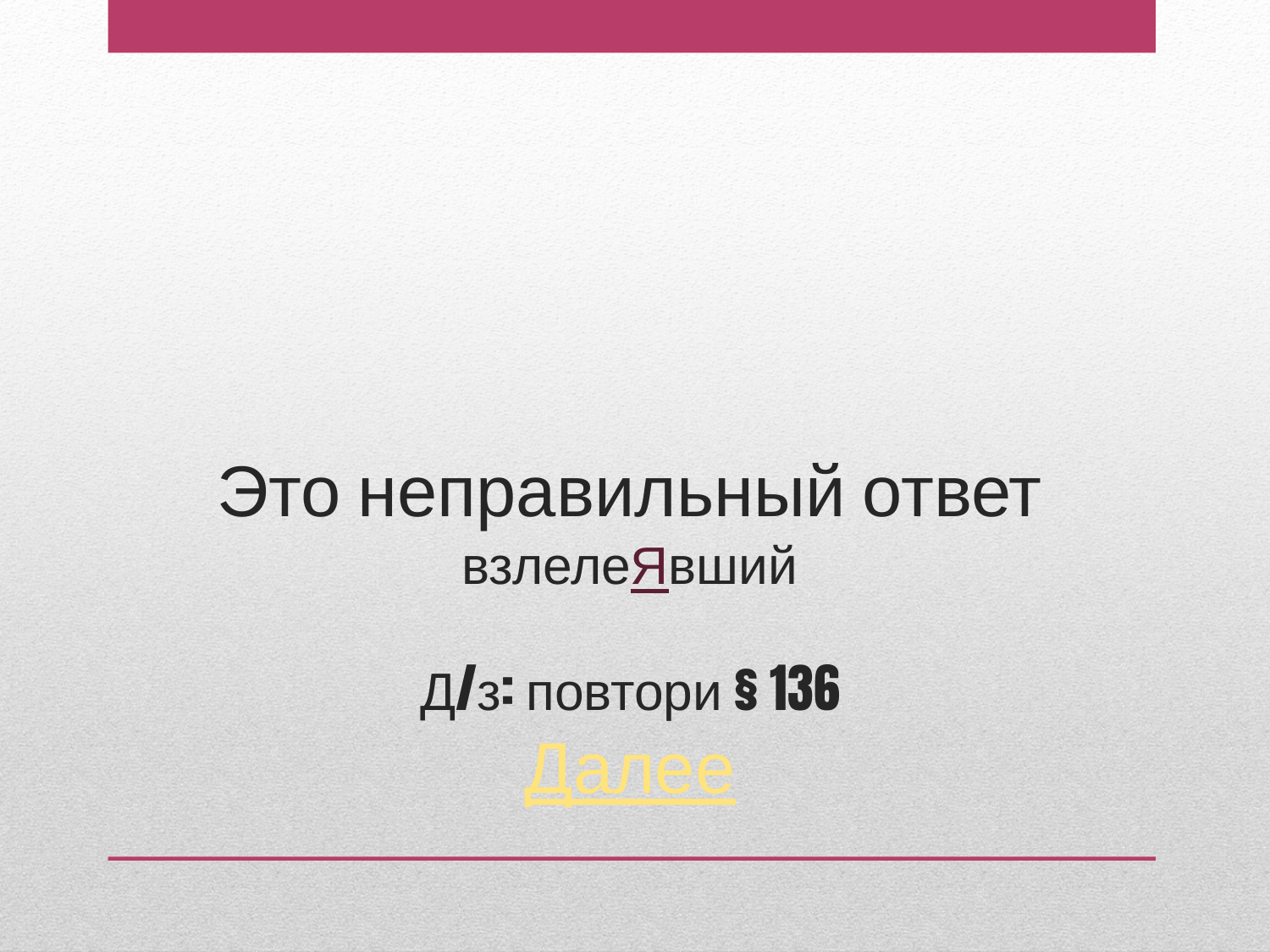

# Это неправильный ответ взлелеЯвший Д/з: повтори § 136 Далее